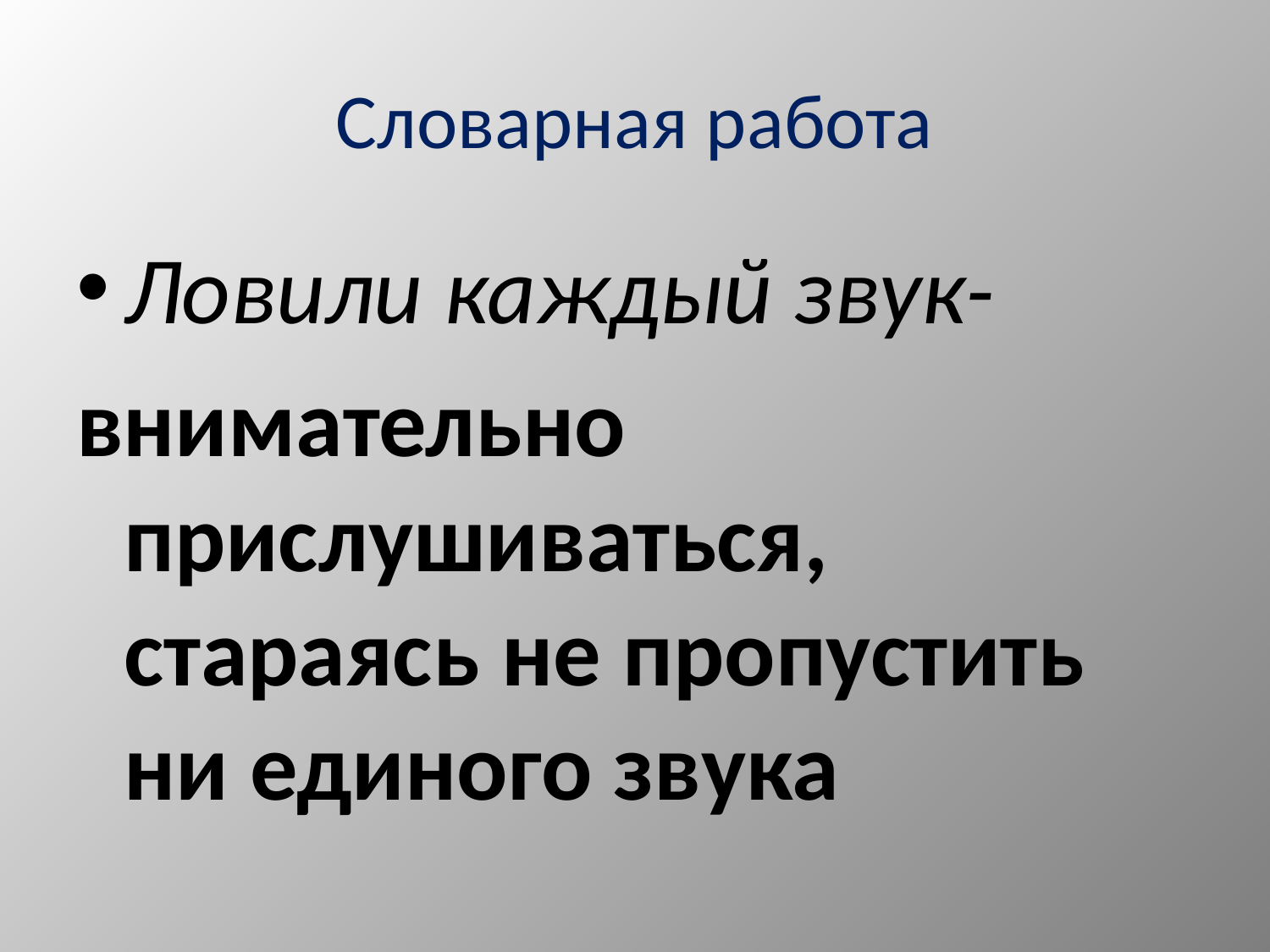

# Словарная работа
Ловили каждый звук-
внимательно прислушиваться, стараясь не пропустить ни единого звука